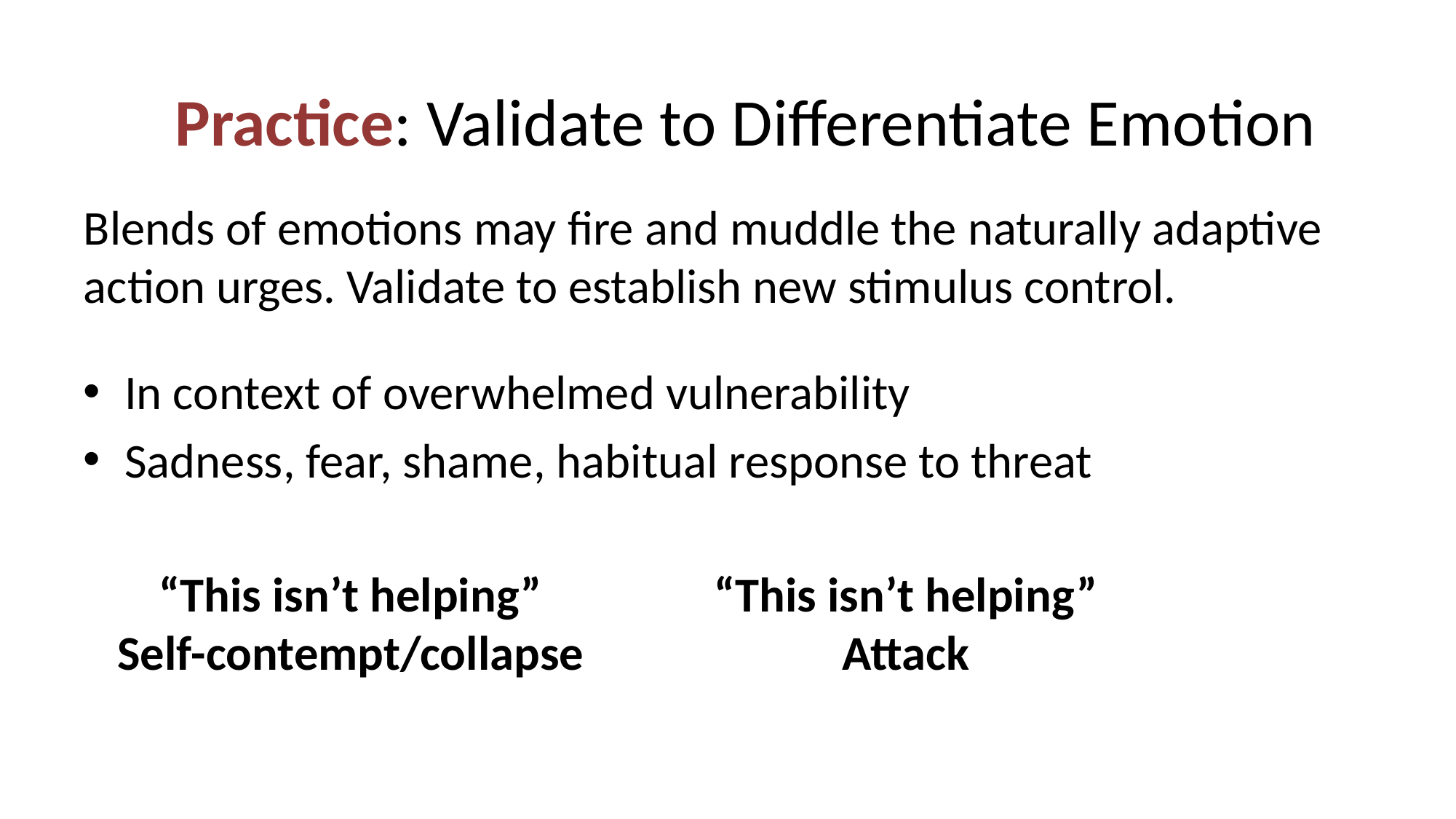

Practice: Validate to Differentiate Emotion
Blends of emotions may fire and muddle the naturally adaptive action urges. Validate to establish new stimulus control.

In context of overwhelmed vulnerability
Sadness, fear, shame, habitual response to threat
“This isn’t helping”
Self-contempt/collapse
“This isn’t helping”
Attack